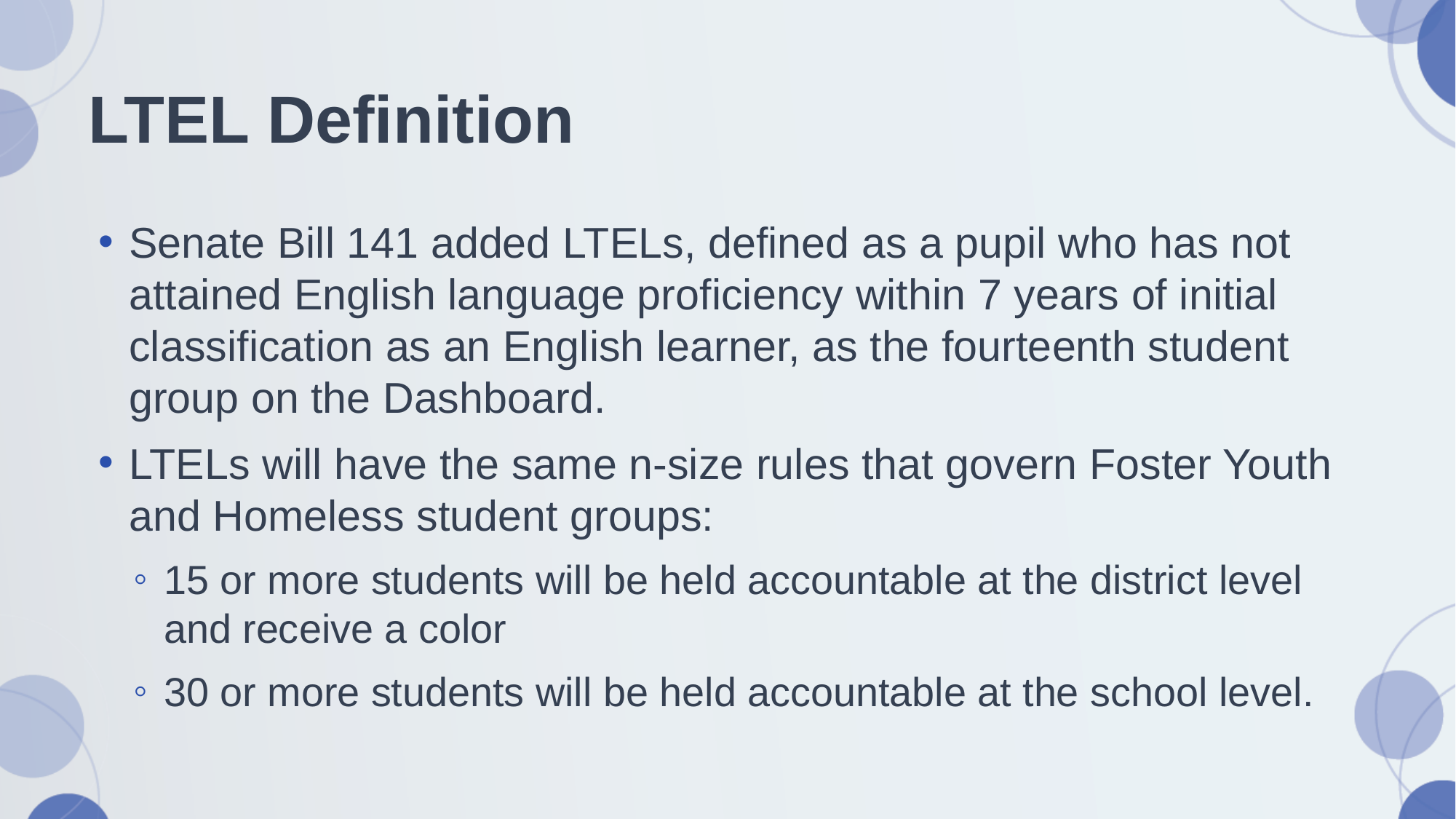

# LTEL Definition
Senate Bill 141 added LTELs, defined as a pupil who has not attained English language proficiency within 7 years of initial classification as an English learner, as the fourteenth student group on the Dashboard.
LTELs will have the same n-size rules that govern Foster Youth and Homeless student groups:
15 or more students will be held accountable at the district level and receive a color
30 or more students will be held accountable at the school level.